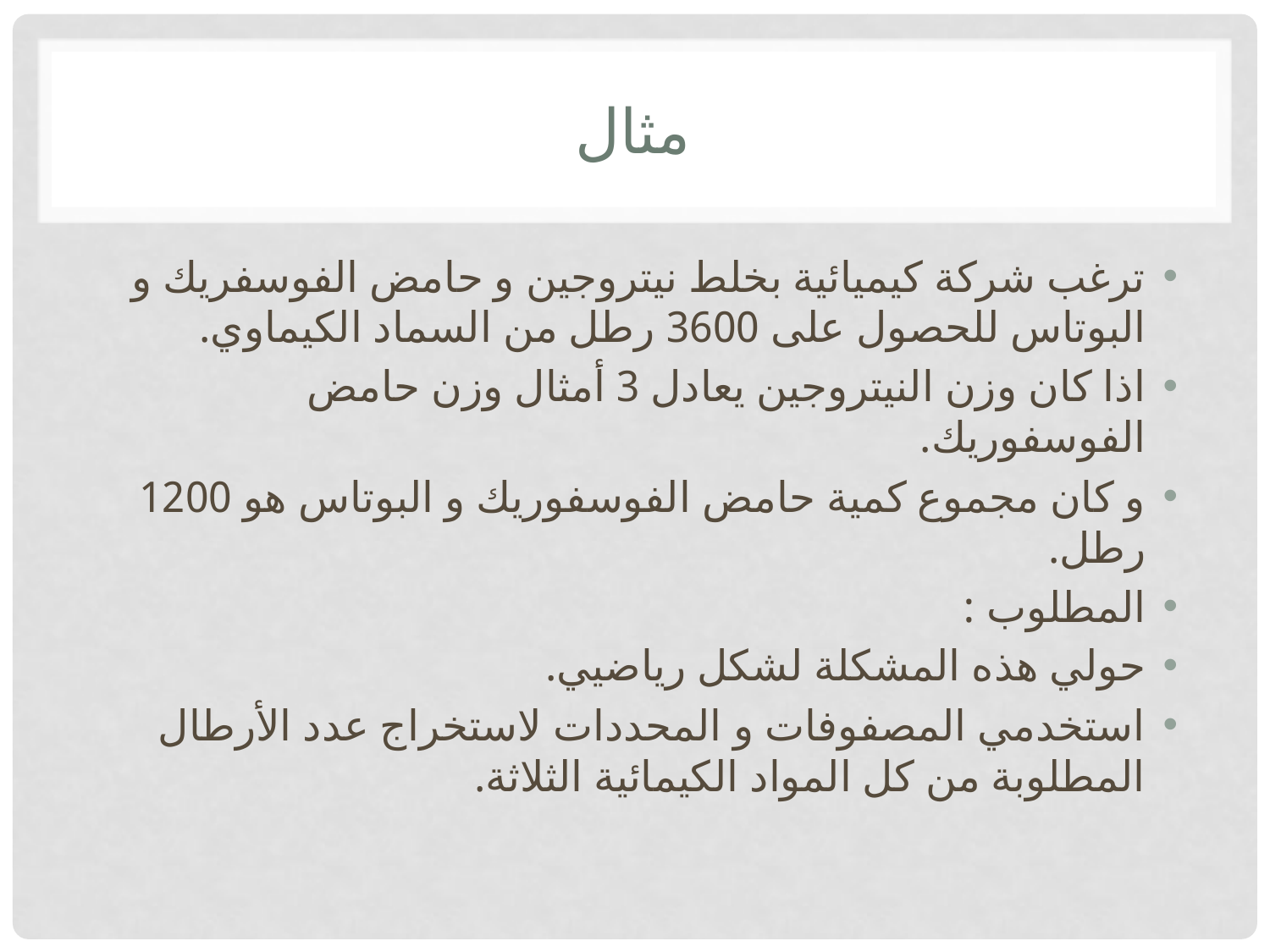

# مثال
ترغب شركة كيميائية بخلط نيتروجين و حامض الفوسفريك و البوتاس للحصول على 3600 رطل من السماد الكيماوي.
اذا كان وزن النيتروجين يعادل 3 أمثال وزن حامض الفوسفوريك.
و كان مجموع كمية حامض الفوسفوريك و البوتاس هو 1200 رطل.
المطلوب :
حولي هذه المشكلة لشكل رياضيي.
استخدمي المصفوفات و المحددات لاستخراج عدد الأرطال المطلوبة من كل المواد الكيمائية الثلاثة.